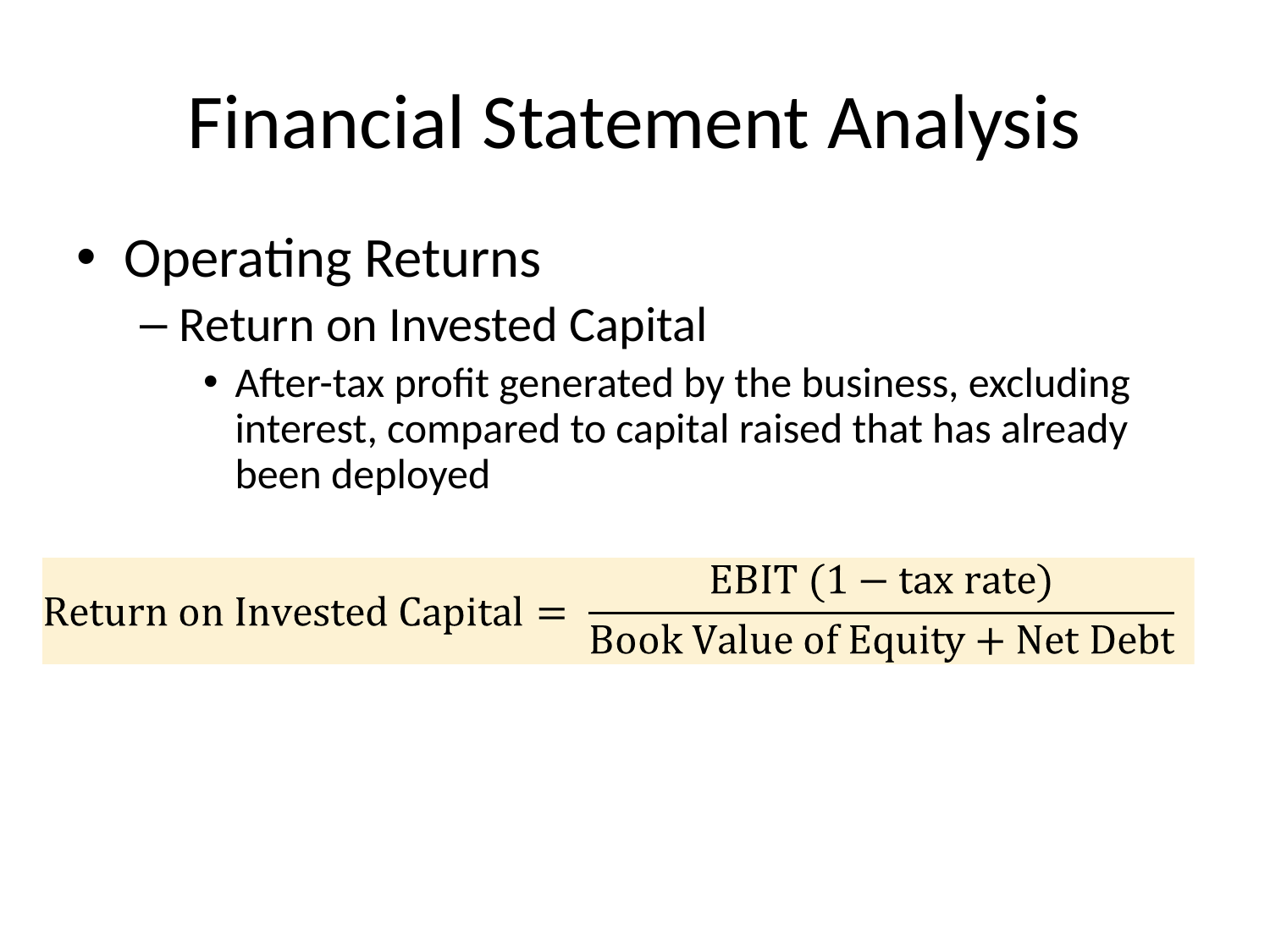

# Financial Statement Analysis
Operating Returns
Return on Invested Capital
After-tax profit generated by the business, excluding interest, compared to capital raised that has already been deployed